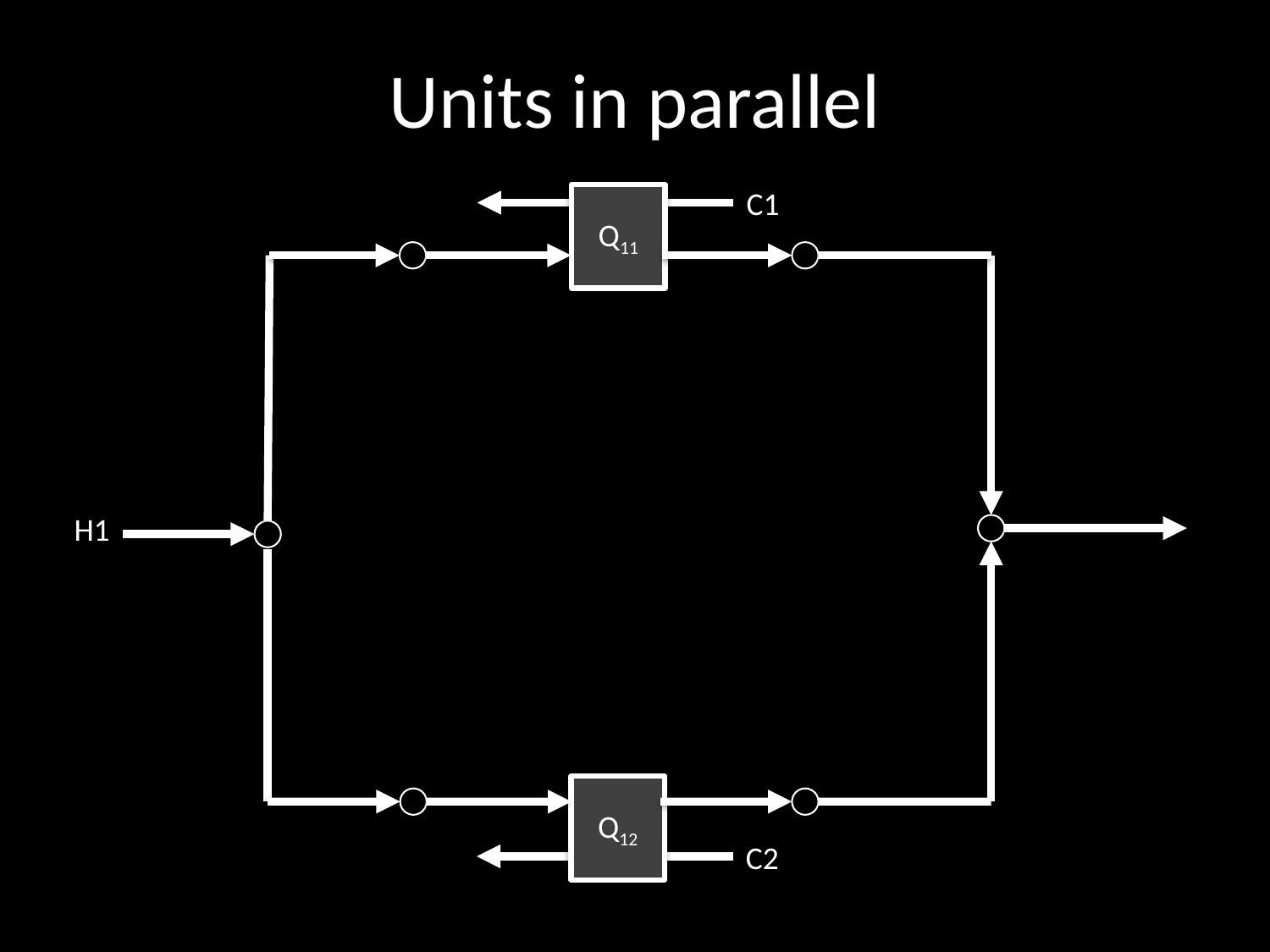

# Units in parallel
C1
Q11

H1

Q12

C2